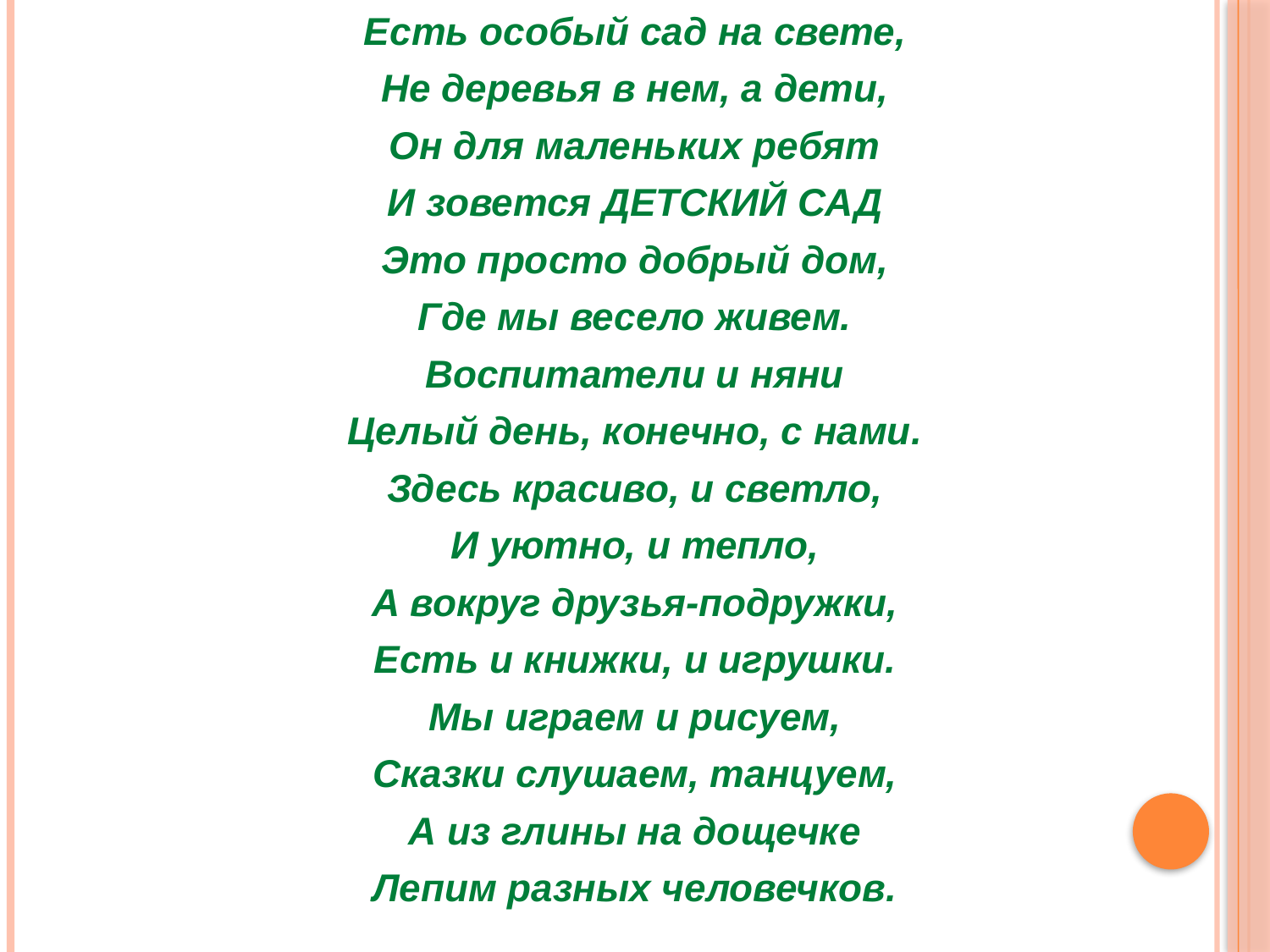

Есть особый сад на свете,
Не деревья в нем, а дети,
Он для маленьких ребят
И зовется ДЕТСКИЙ САД
Это просто добрый дом,
Где мы весело живем.
Воспитатели и няни
Целый день, конечно, с нами.
Здесь красиво, и светло,
И уютно, и тепло,
А вокруг друзья-подружки,
Есть и книжки, и игрушки.
Мы играем и рисуем,
Сказки слушаем, танцуем,
А из глины на дощечке
Лепим разных человечков.
#